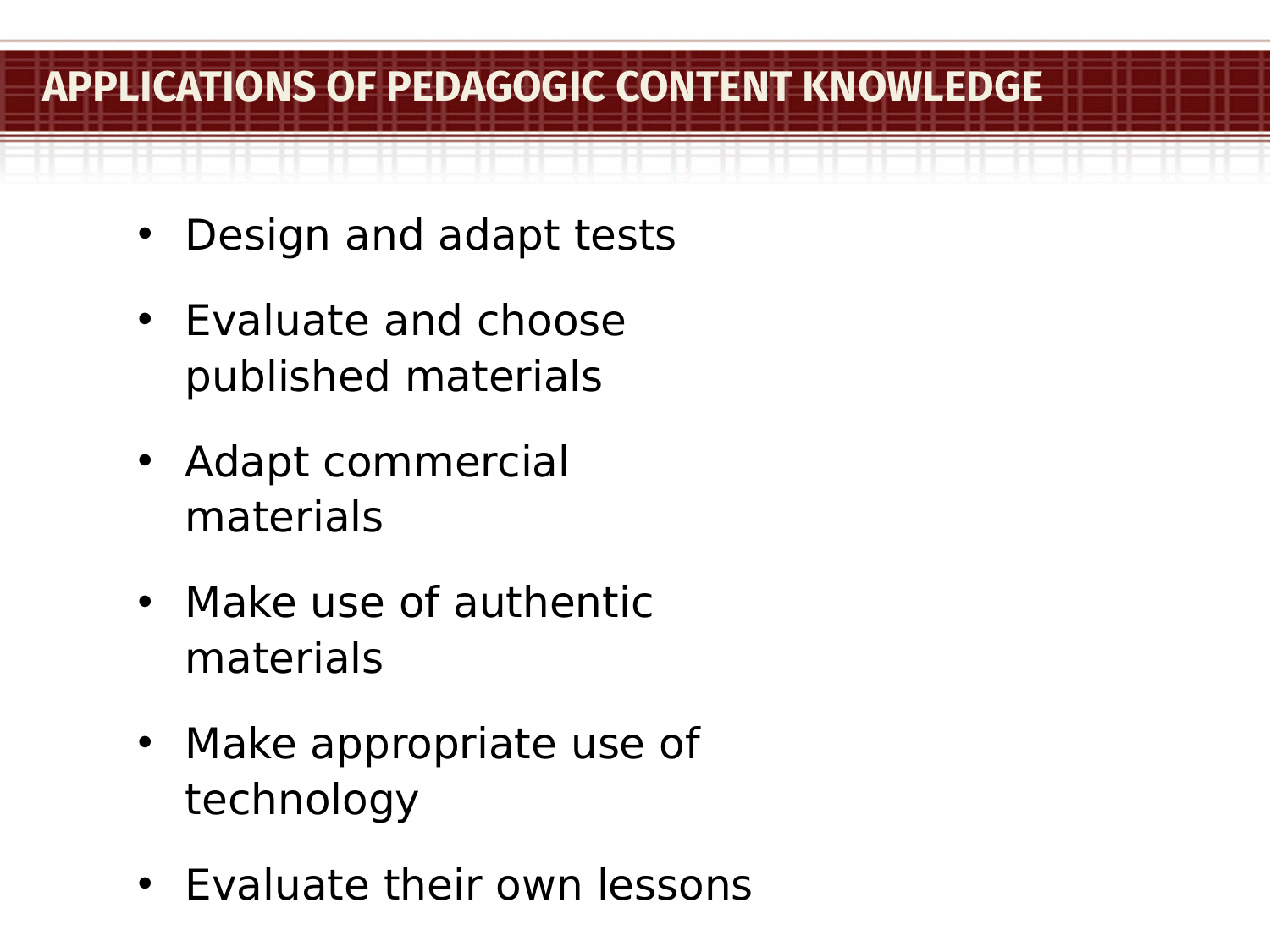

# Applications of Pedagogic Content Knowledge
Design and adapt tests
Evaluate and choose published materials
Adapt commercial materials
Make use of authentic materials
Make appropriate use of technology
Evaluate their own lessons